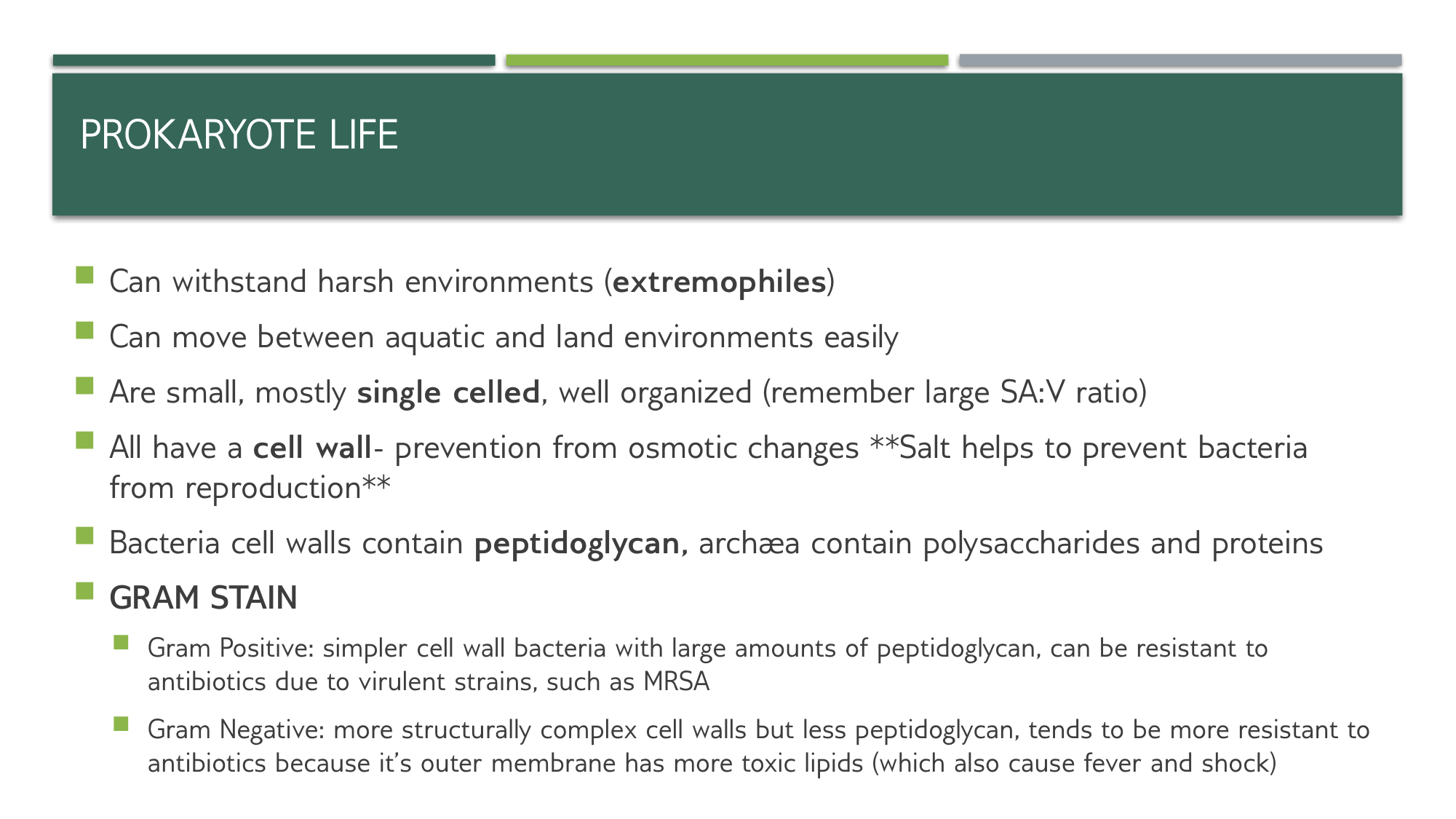

# Prokaryote Life
Can withstand harsh environments (extremophiles)
Can move between aquatic and land environments easily
Are small, mostly single celled, well organized (remember large SA:V ratio)
All have a cell wall- prevention from osmotic changes **Salt helps to prevent bacteria from reproduction**
Bacteria cell walls contain peptidoglycan, archaea contain polysaccharides and proteins
GRAM STAIN
Gram Positive: simpler cell wall bacteria with large amounts of peptidoglycan, can be resistant to antibiotics due to virulent strains, such as MRSA
Gram Negative: more structurally complex cell walls but less peptidoglycan, tends to be more resistant to antibiotics because it’s outer membrane has more toxic lipids (which also cause fever and shock)